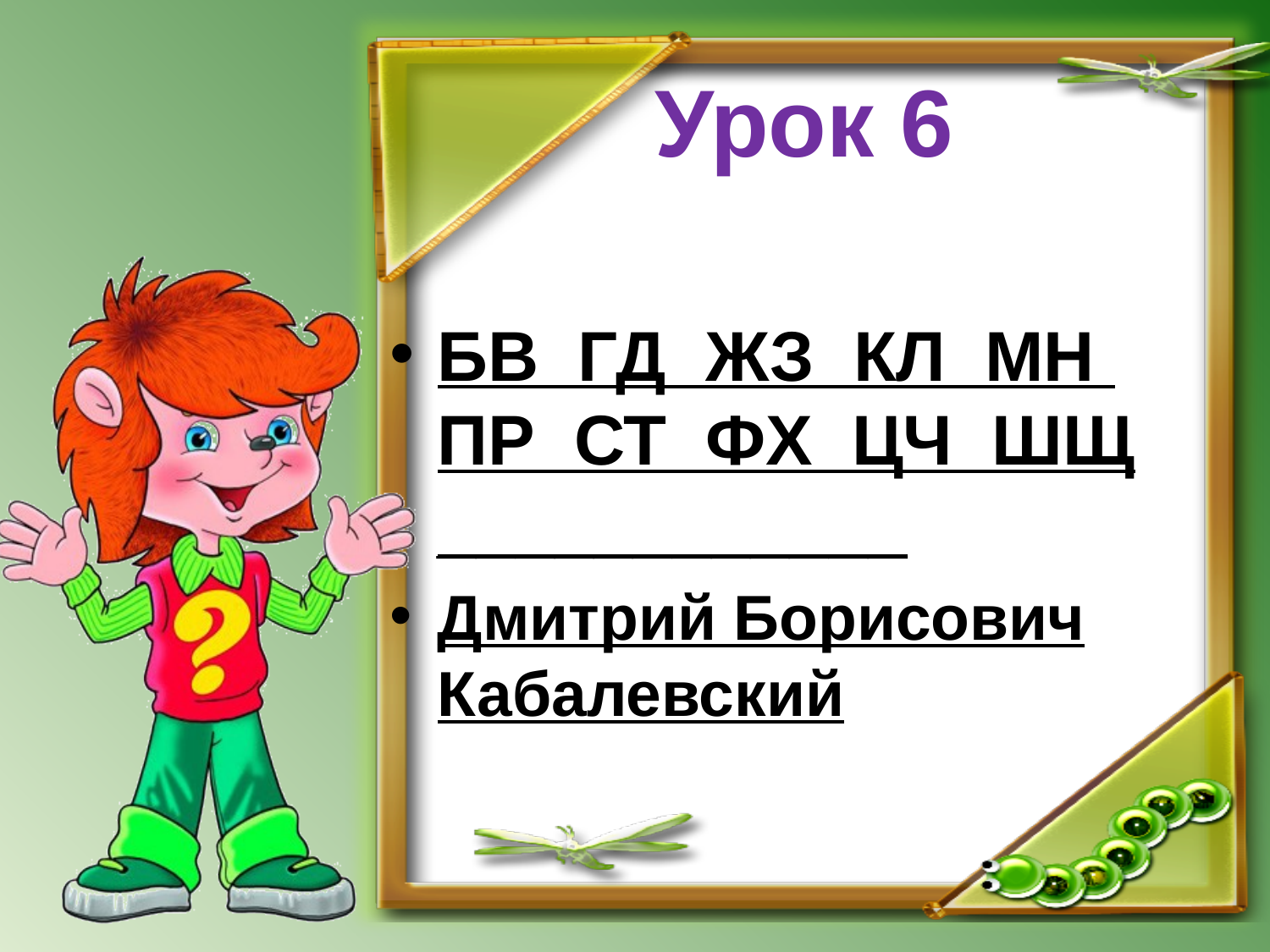

# Урок 6

БВ  ГД  ЖЗ  КЛ  МН  ПР  СТ  ФХ  ЦЧ  ШЩ ____________
Дмитрий Борисович Кабалевский